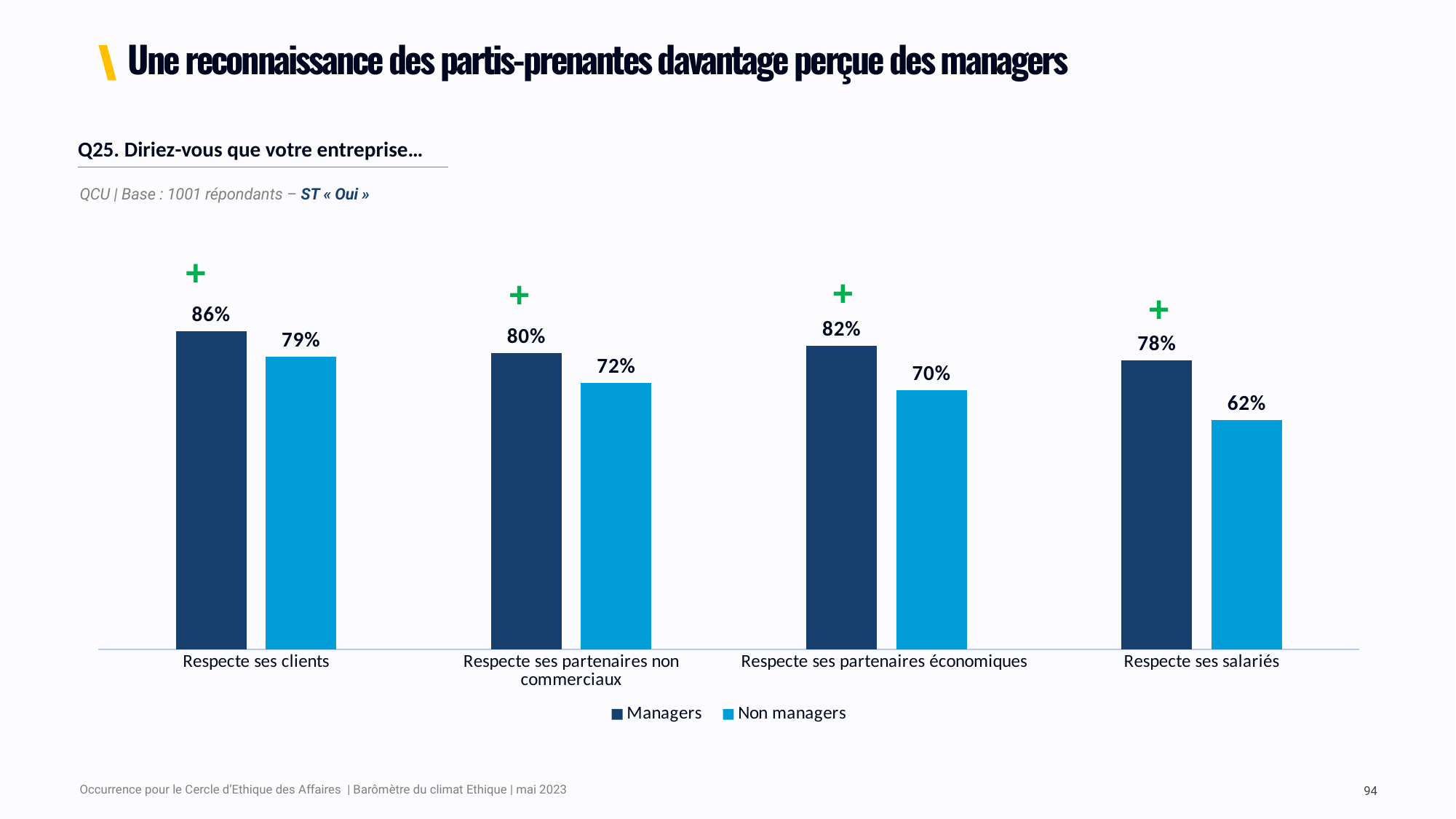

# Une reconnaissance des partis-prenantes davantage perçue des managers

| Q25. Diriez-vous que votre entreprise… |
| --- |
QCU | Base : 1001 répondants – ST « Oui »
+

### Chart

| Category | Managers | Non managers |
|---|---|---|
| Respecte ses clients | 0.86 | 0.79 |
| Respecte ses partenaires non commerciaux | 0.8 | 0.72 |
| Respecte ses partenaires économiques  | 0.82 | 0.7 |
| Respecte ses salariés | 0.78 | 0.62 |
+
+
+
Occurrence pour le Cercle d’Ethique des Affaires  | Barômètre du climat Ethique | mai 2023
94